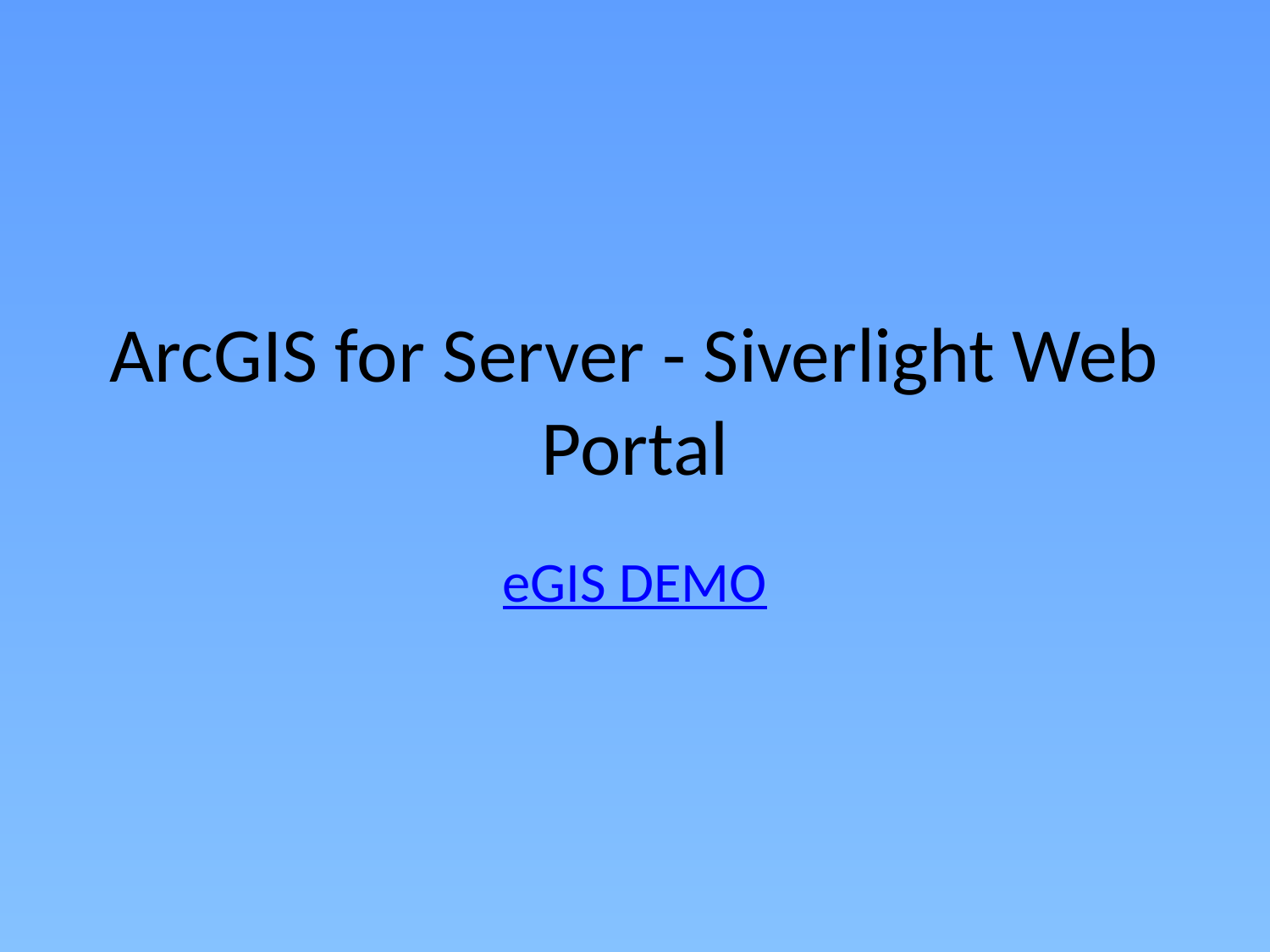

# ArcGIS for Server - Siverlight Web Portal
eGIS DEMO